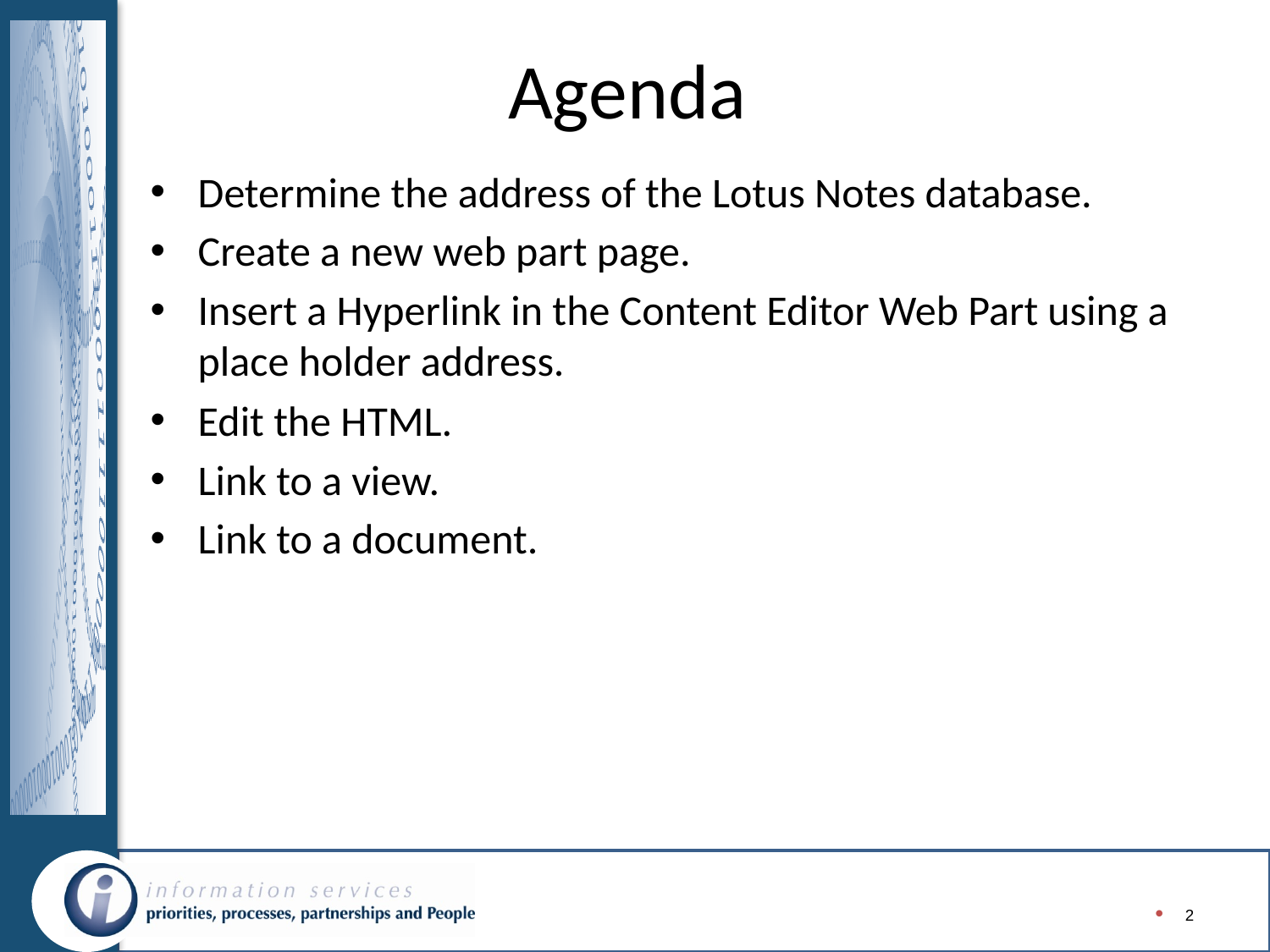

# Agenda
Determine the address of the Lotus Notes database.
Create a new web part page.
Insert a Hyperlink in the Content Editor Web Part using a place holder address.
Edit the HTML.
Link to a view.
Link to a document.